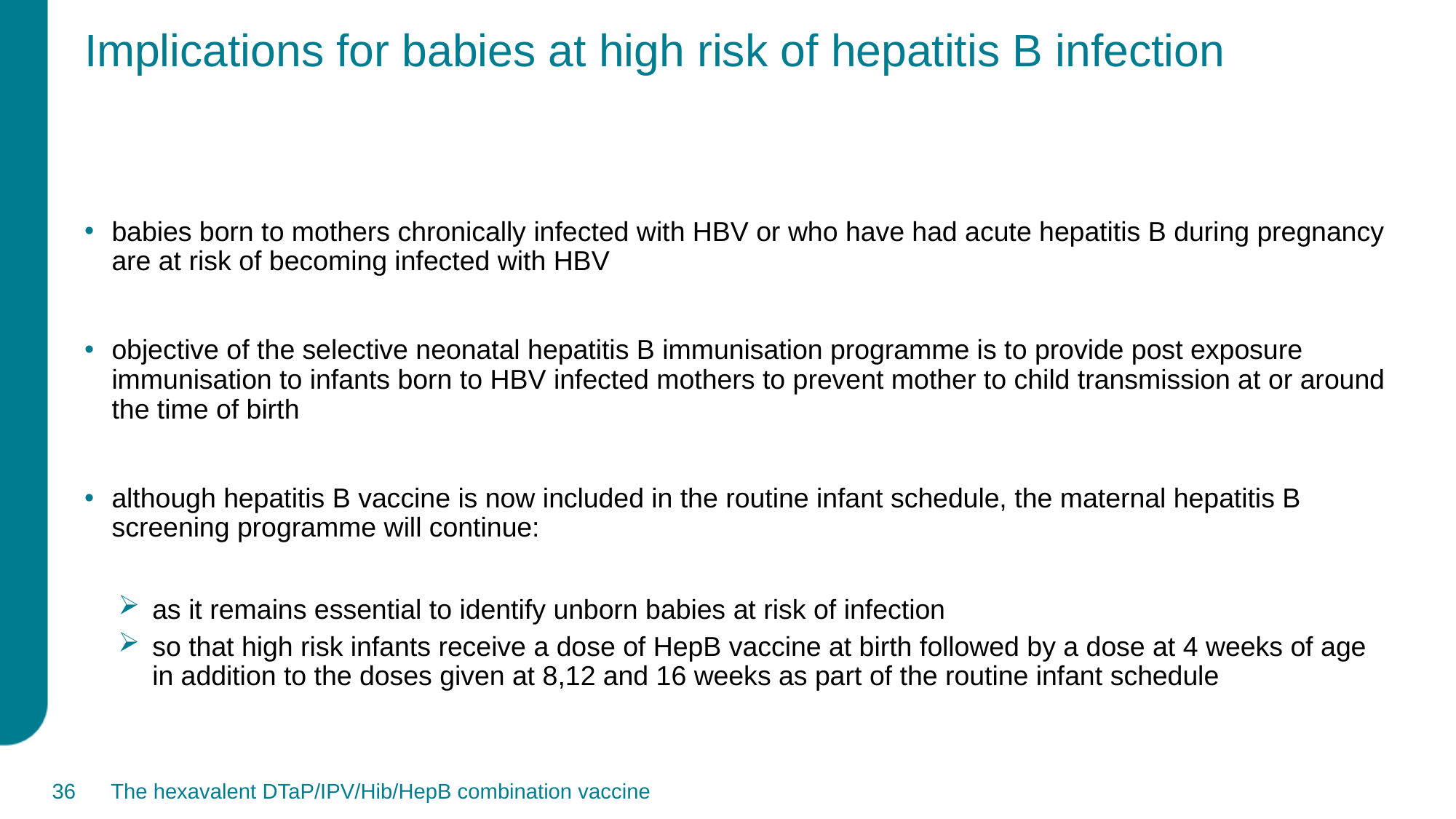

# Implications for babies at high risk of hepatitis B infection
babies born to mothers chronically infected with HBV or who have had acute hepatitis B during pregnancy are at risk of becoming infected with HBV

objective of the selective neonatal hepatitis B immunisation programme is to provide post exposure immunisation to infants born to HBV infected mothers to prevent mother to child transmission at or around the time of birth

although hepatitis B vaccine is now included in the routine infant schedule, the maternal hepatitis B screening programme will continue:

as it remains essential to identify unborn babies at risk of infection
so that high risk infants receive a dose of HepB vaccine at birth followed by a dose at 4 weeks of age in addition to the doses given at 8,12 and 16 weeks as part of the routine infant schedule

36
The hexavalent DTaP/IPV/Hib/HepB combination vaccine